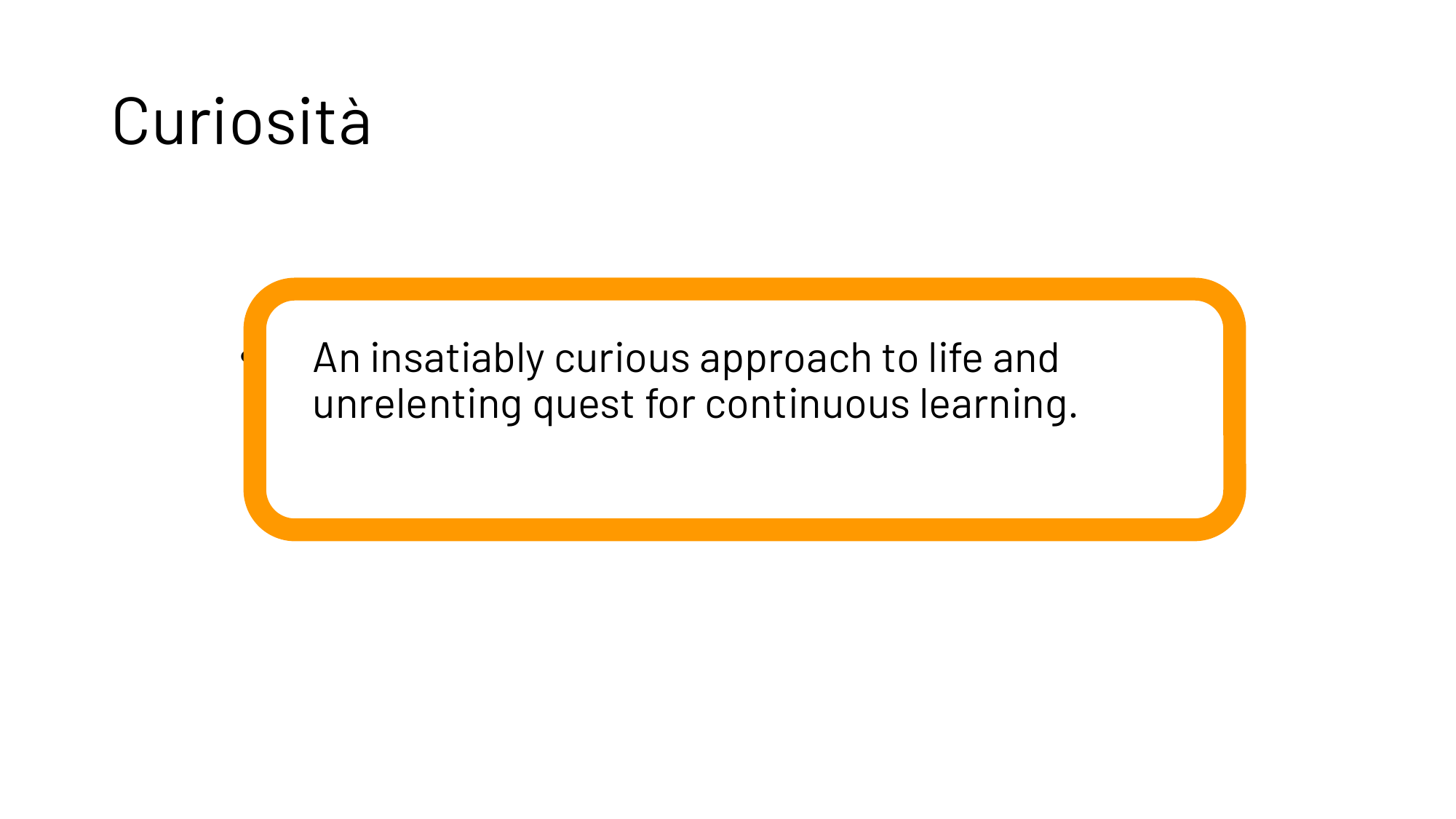

# Curiosità

An insatiably curious approach to life and unrelenting quest for continuous learning.